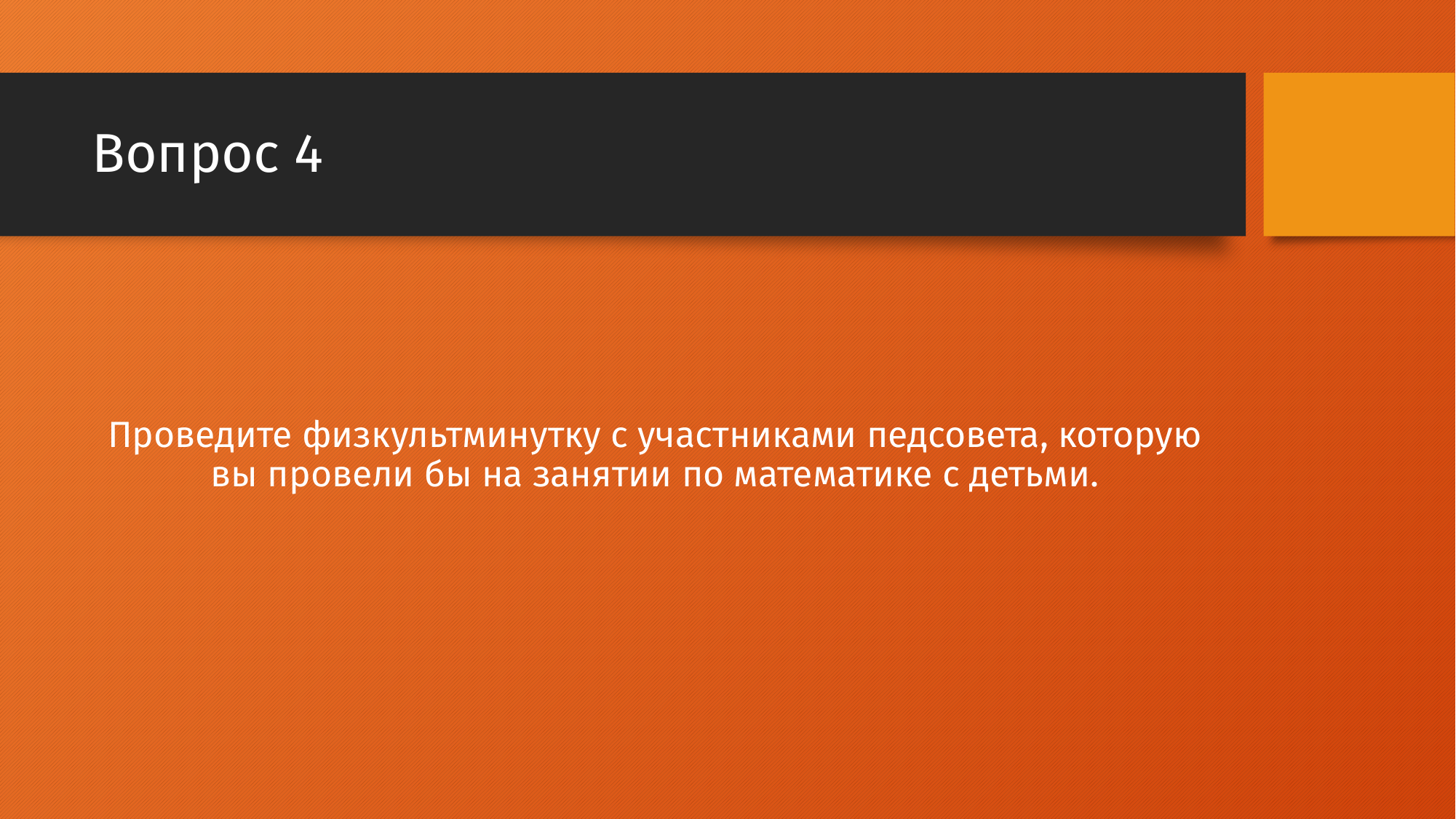

# Вопрос 4
Проведите физкультминутку с участниками педсовета, которую вы провели бы на занятии по математике с детьми.